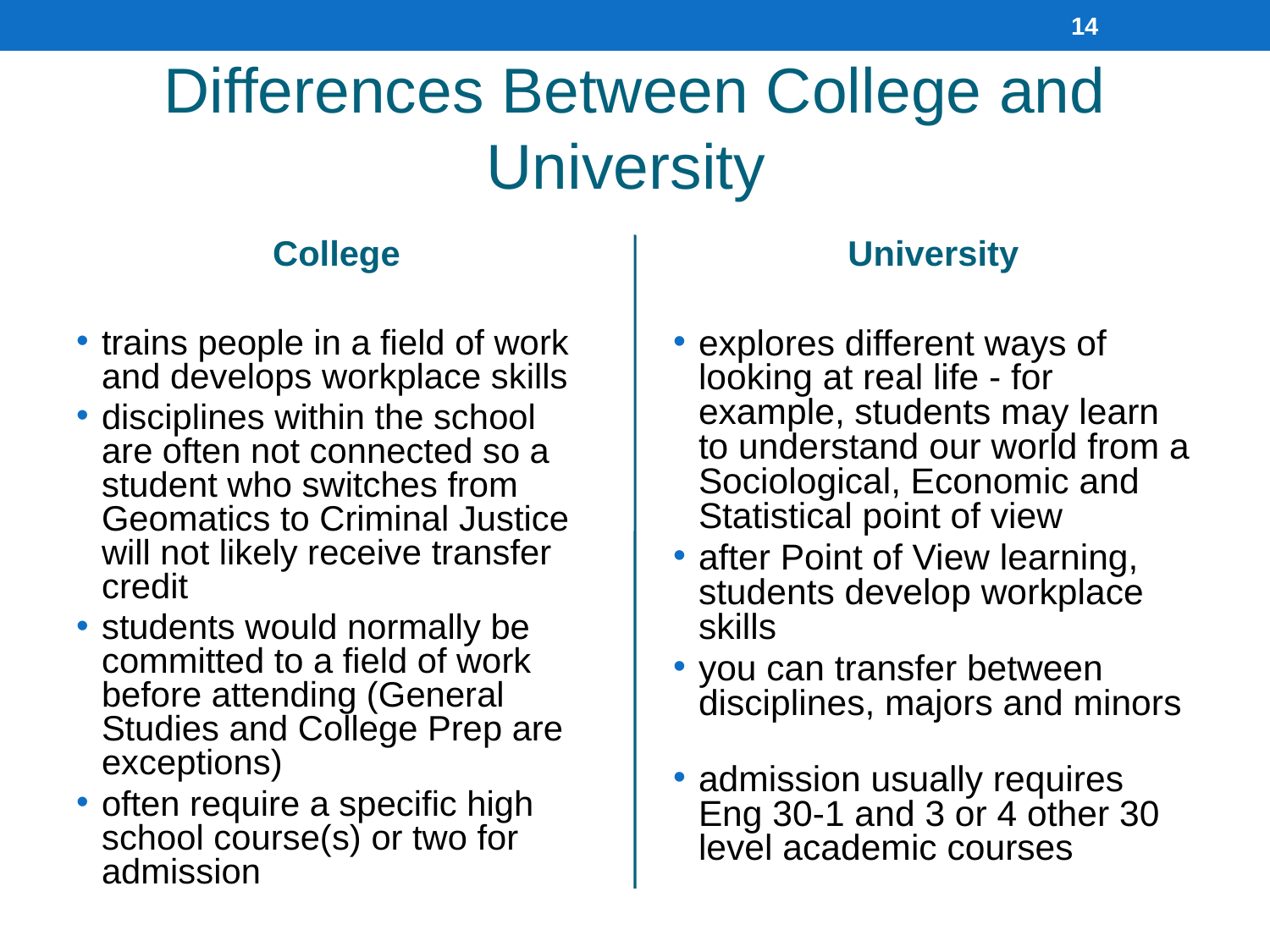

14
# Differences Between College and University
College

University

trains people in a field of work and develops workplace skills
disciplines within the school are often not connected so a student who switches from Geomatics to Criminal Justice will not likely receive transfer credit
students would normally be committed to a field of work before attending (General Studies and College Prep are exceptions)
often require a specific high school course(s) or two for admission

explores different ways of looking at real life - for example, students may learn to understand our world from a Sociological, Economic and Statistical point of view
after Point of View learning, students develop workplace skills
you can transfer between disciplines, majors and minors
admission usually requires Eng 30-1 and 3 or 4 other 30 level academic courses